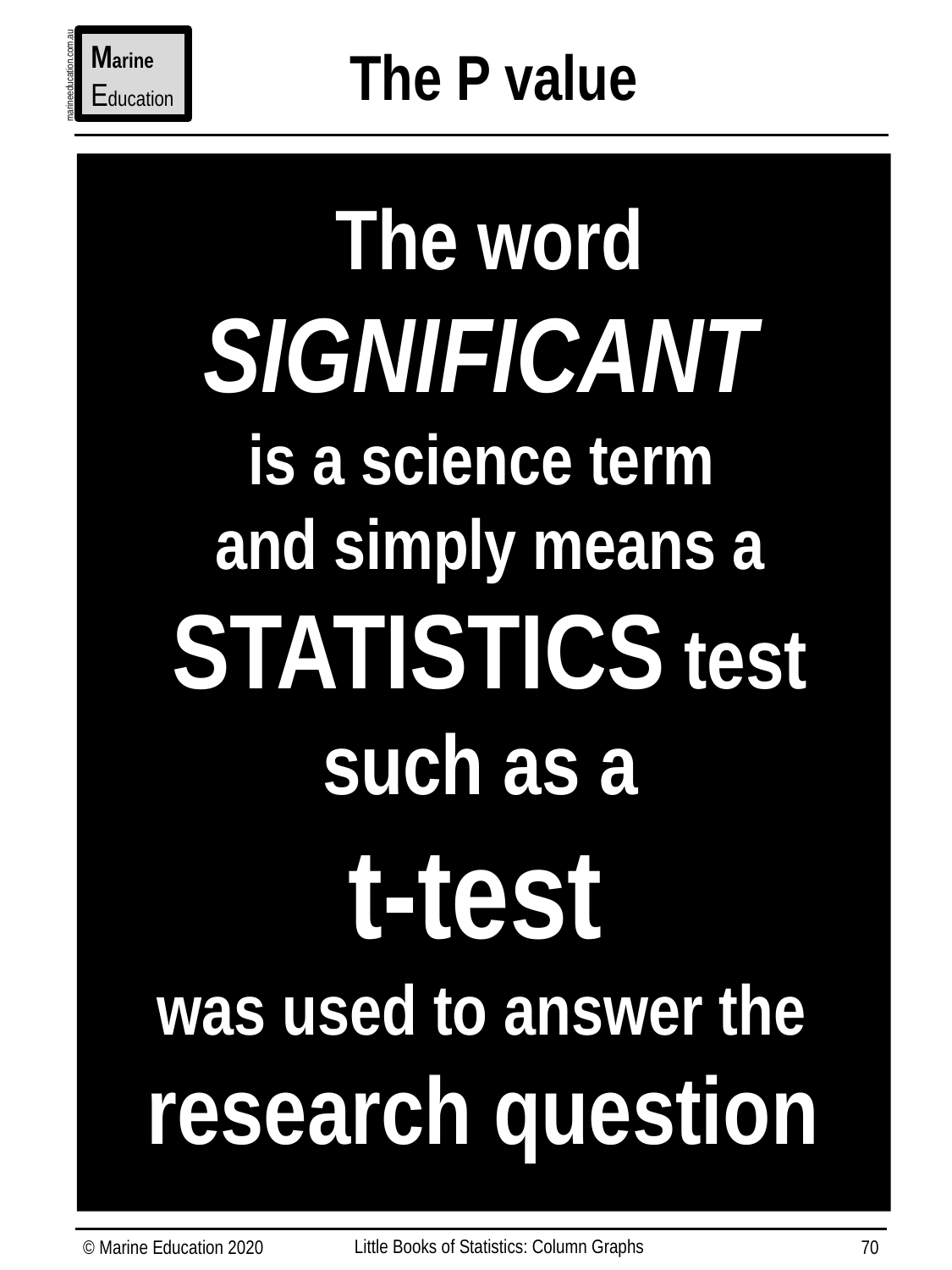

Marine
Education
The P value
marineeducation.com.au

The word SIGNIFICANT
is a science term
and simply means a STATISTICS test
such as a
t-test
was used to answer the
research question
Little Books of Statistics: Column Graphs
© Marine Education 2020
70